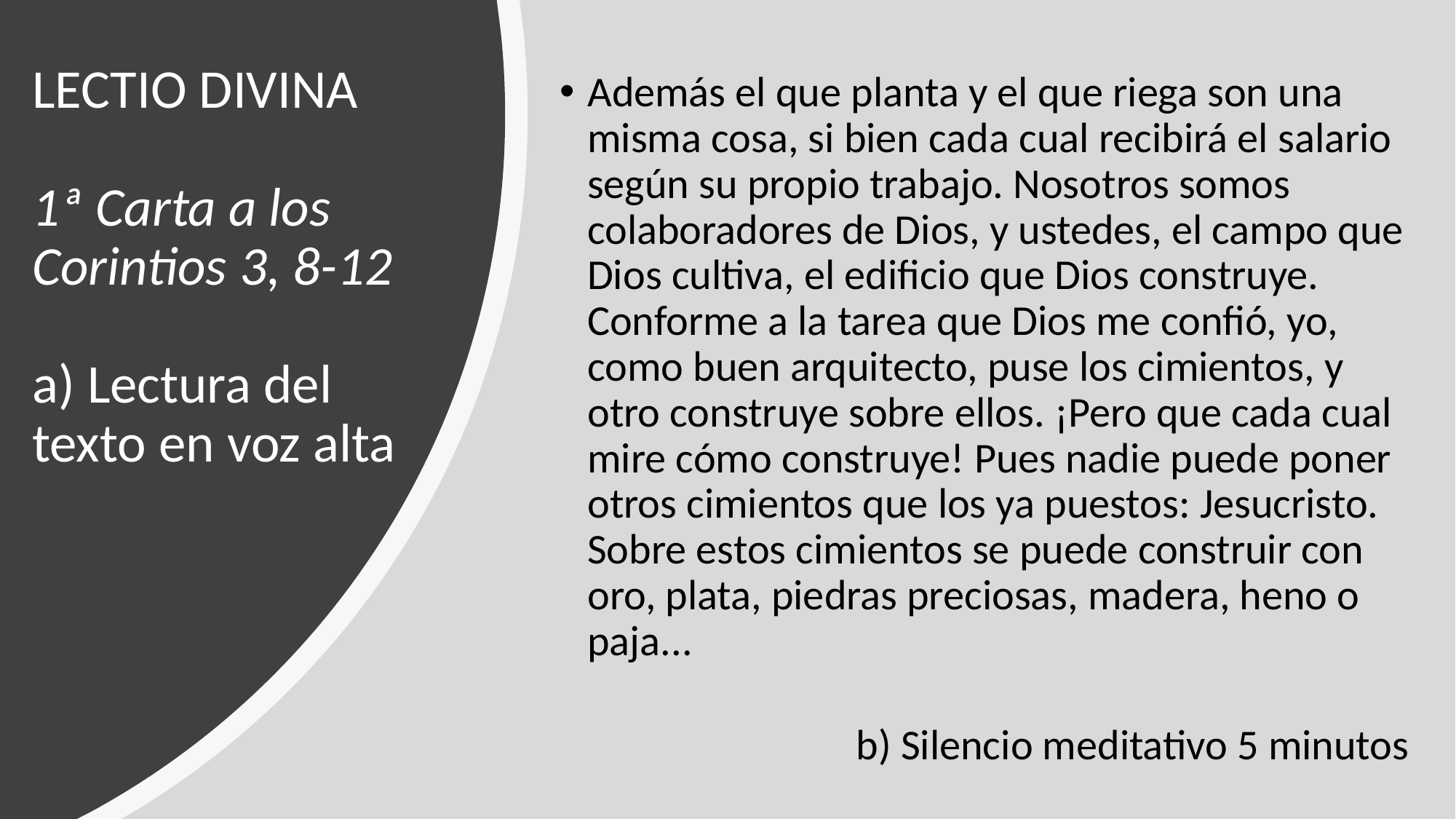

# LECTIO DIVINA 1ª Carta a los Corintios 3, 8-12 a) Lectura del texto en voz alta
Además el que planta y el que riega son una misma cosa, si bien cada cual recibirá el salario según su propio trabajo. Nosotros somos colaboradores de Dios, y ustedes, el campo que Dios cultiva, el edificio que Dios construye. Conforme a la tarea que Dios me confió, yo, como buen arquitecto, puse los cimientos, y otro construye sobre ellos. ¡Pero que cada cual mire cómo construye! Pues nadie puede poner otros cimientos que los ya puestos: Jesucristo. Sobre estos cimientos se puede construir con oro, plata, piedras preciosas, madera, heno o paja...

b) Silencio meditativo 5 minutos